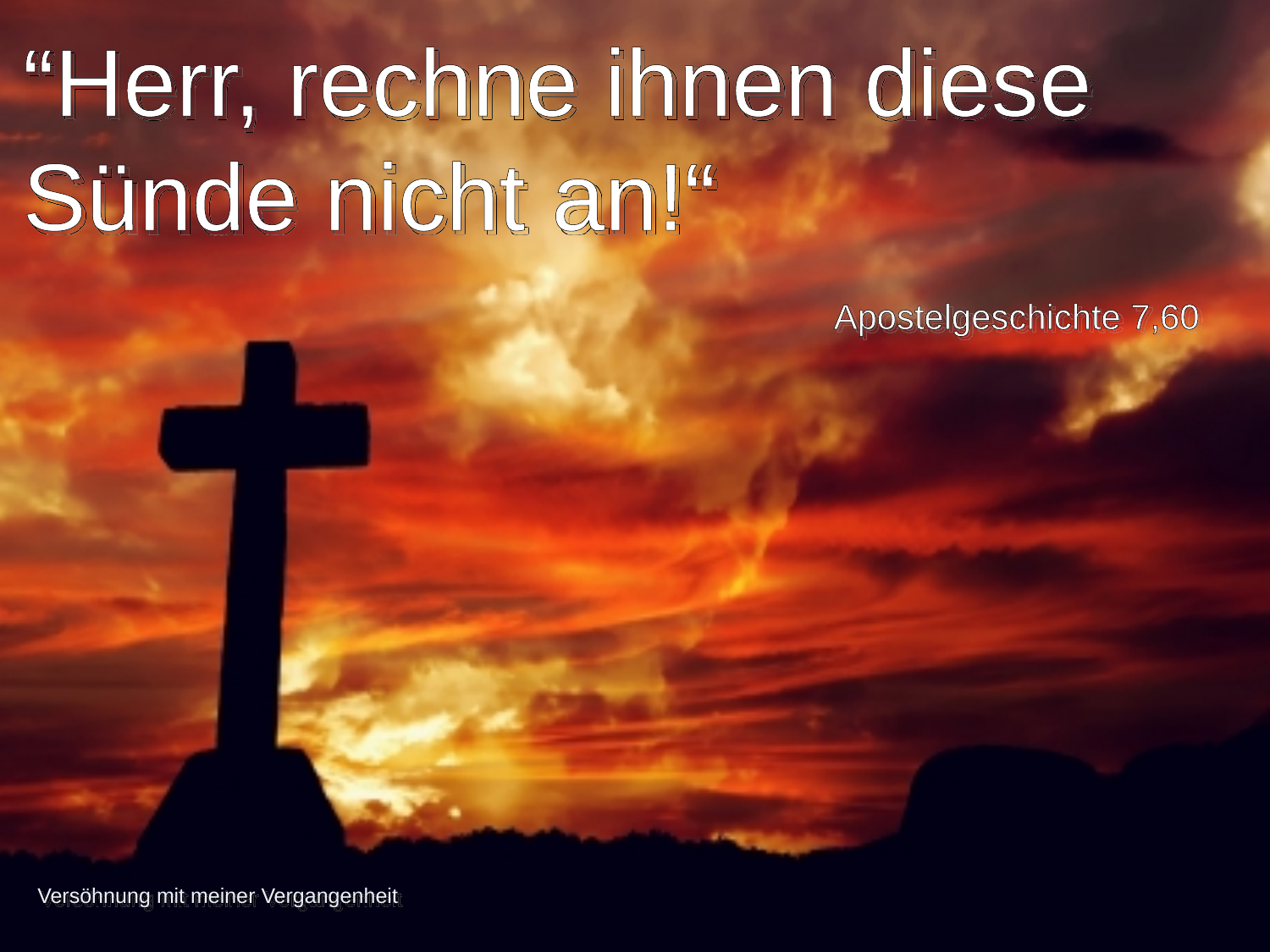

# “Herr, rechne ihnen diese Sünde nicht an!“
Apostelgeschichte 7,60
Versöhnung mit meiner Vergangenheit